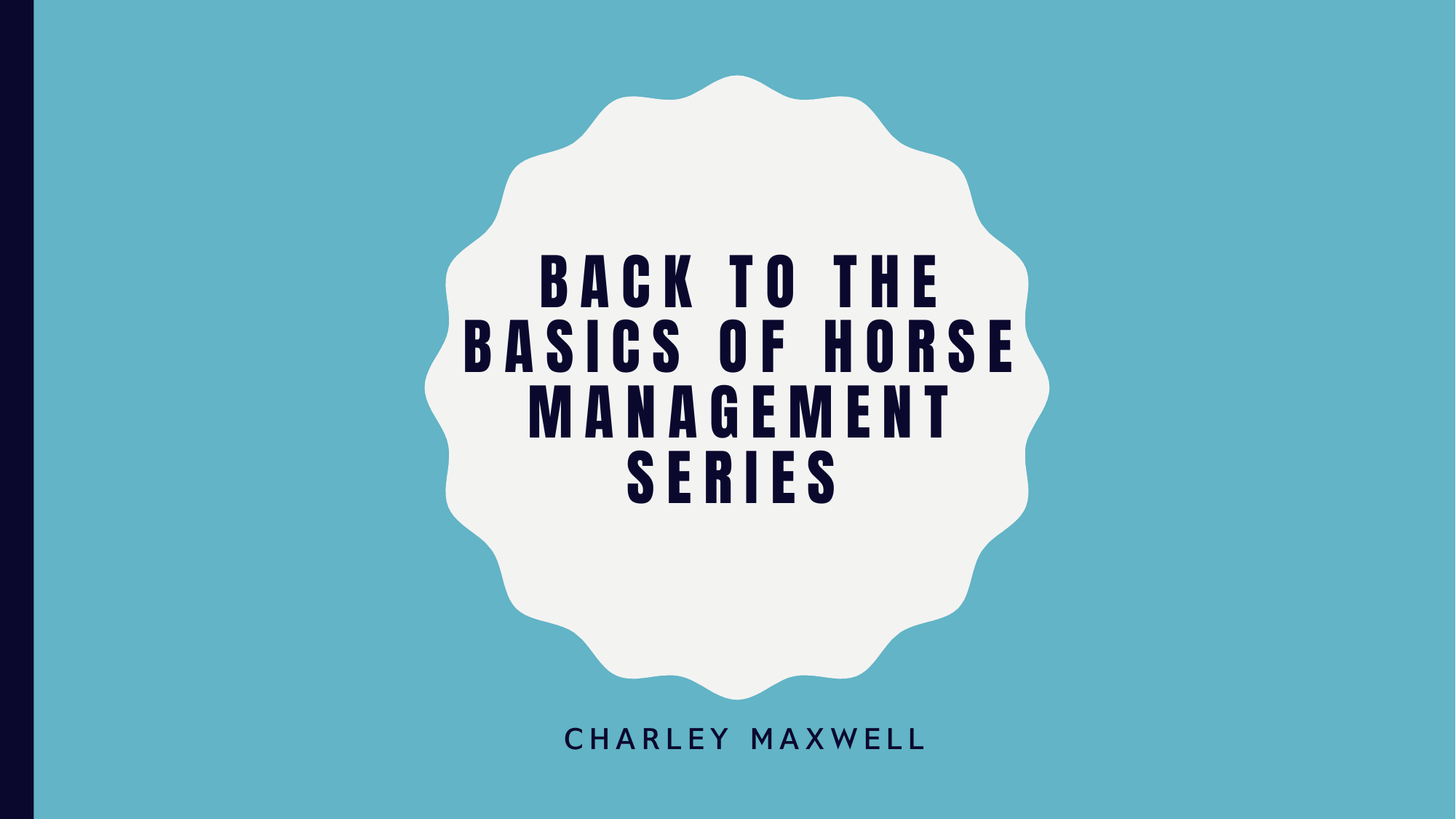

# Back to the basics of horse management series
Charley maxwell